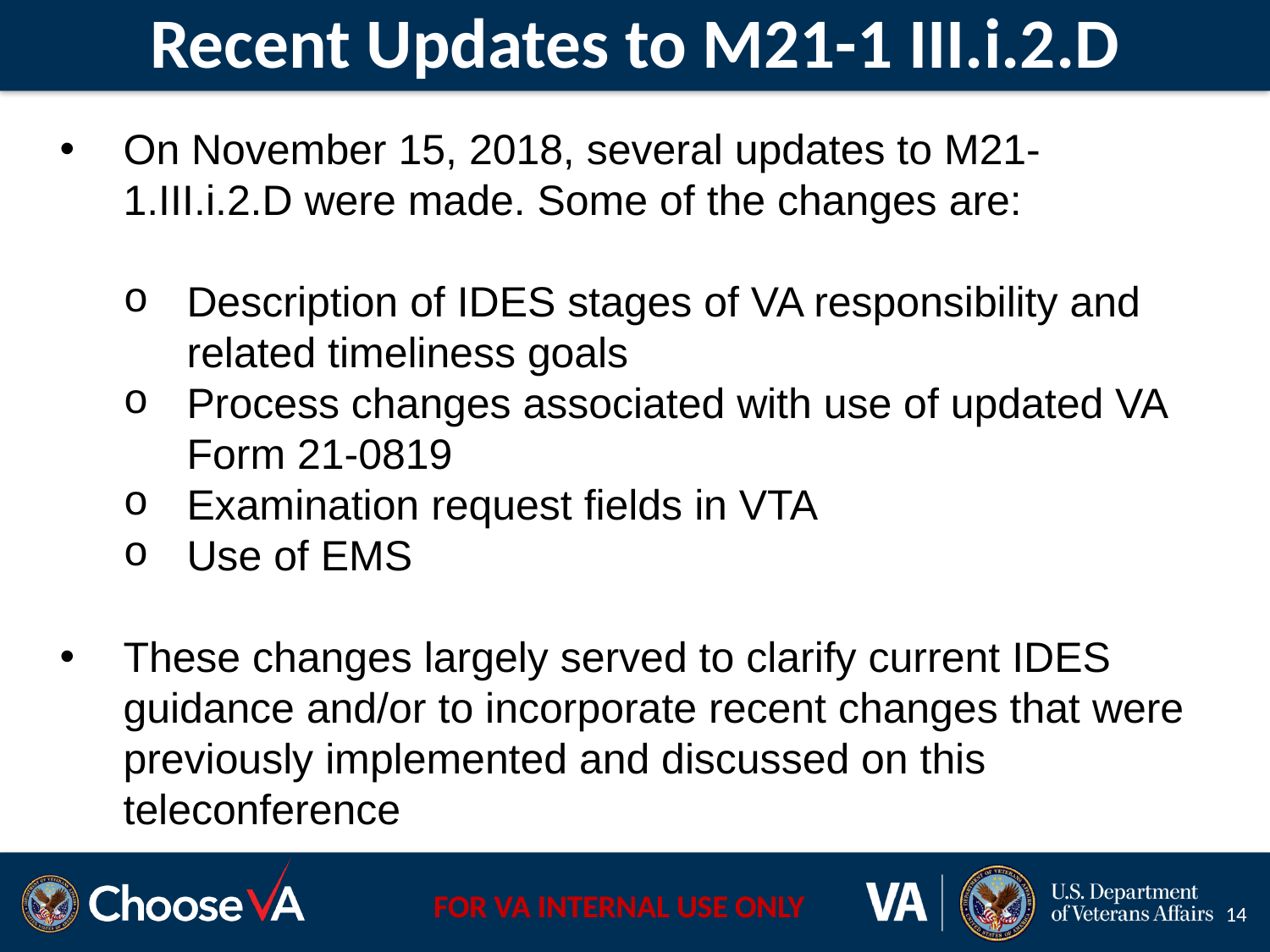

# Recent Updates to M21-1 III.i.2.D
On November 15, 2018, several updates to M21-1.III.i.2.D were made. Some of the changes are:

Description of IDES stages of VA responsibility and related timeliness goals
Process changes associated with use of updated VA Form 21-0819
Examination request fields in VTA
Use of EMS

These changes largely served to clarify current IDES guidance and/or to incorporate recent changes that were previously implemented and discussed on this teleconference
14